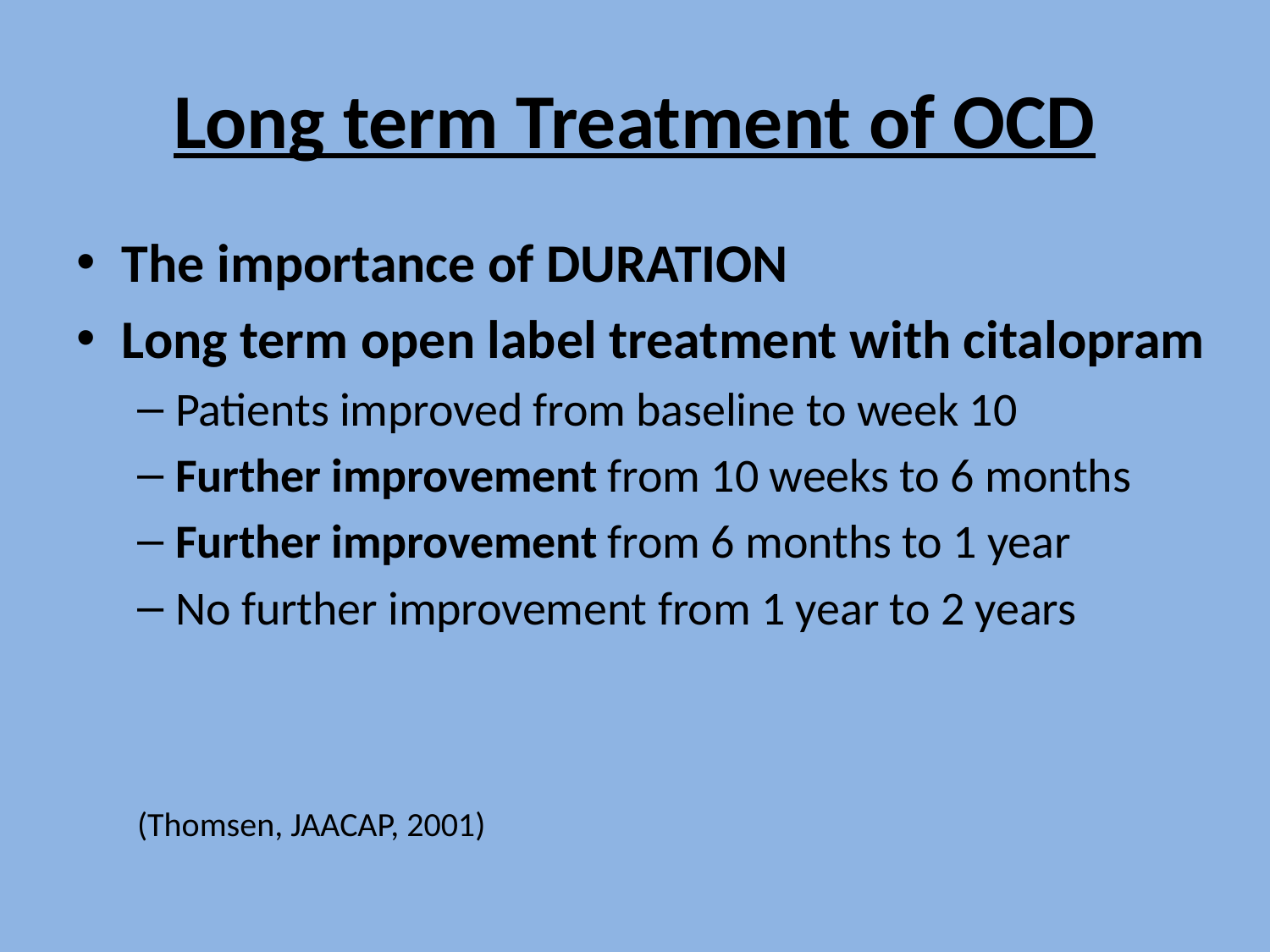

# Long term Treatment of OCD
The importance of DURATION
Long term open label treatment with citalopram
Patients improved from baseline to week 10
Further improvement from 10 weeks to 6 months
Further improvement from 6 months to 1 year
No further improvement from 1 year to 2 years

(Thomsen, JAACAP, 2001)